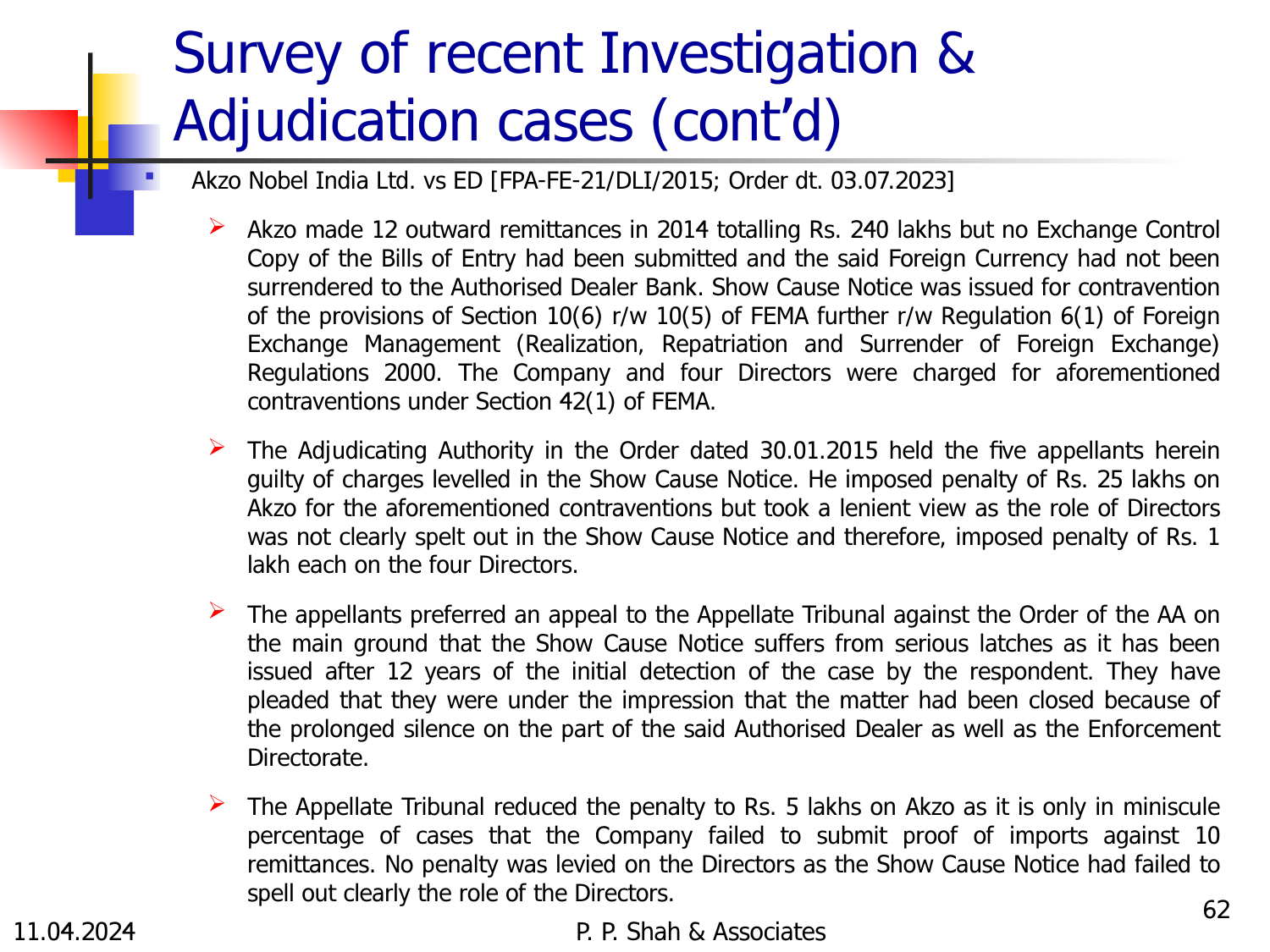

# Survey of recent Investigation & Adjudication cases (cont’d)
Akzo Nobel India Ltd. vs ED [FPA-FE-21/DLI/2015; Order dt. 03.07.2023]
Akzo made 12 outward remittances in 2014 totalling Rs. 240 lakhs but no Exchange Control Copy of the Bills of Entry had been submitted and the said Foreign Currency had not been surrendered to the Authorised Dealer Bank. Show Cause Notice was issued for contravention of the provisions of Section 10(6) r/w 10(5) of FEMA further r/w Regulation 6(1) of Foreign Exchange Management (Realization, Repatriation and Surrender of Foreign Exchange) Regulations 2000. The Company and four Directors were charged for aforementioned contraventions under Section 42(1) of FEMA.
The Adjudicating Authority in the Order dated 30.01.2015 held the five appellants herein guilty of charges levelled in the Show Cause Notice. He imposed penalty of Rs. 25 lakhs on Akzo for the aforementioned contraventions but took a lenient view as the role of Directors was not clearly spelt out in the Show Cause Notice and therefore, imposed penalty of Rs. 1 lakh each on the four Directors.
The appellants preferred an appeal to the Appellate Tribunal against the Order of the AA on the main ground that the Show Cause Notice suffers from serious latches as it has been issued after 12 years of the initial detection of the case by the respondent. They have pleaded that they were under the impression that the matter had been closed because of the prolonged silence on the part of the said Authorised Dealer as well as the Enforcement Directorate.
The Appellate Tribunal reduced the penalty to Rs. 5 lakhs on Akzo as it is only in miniscule percentage of cases that the Company failed to submit proof of imports against 10 remittances. No penalty was levied on the Directors as the Show Cause Notice had failed to spell out clearly the role of the Directors.

62
11.04.2024
P. P. Shah & Associates